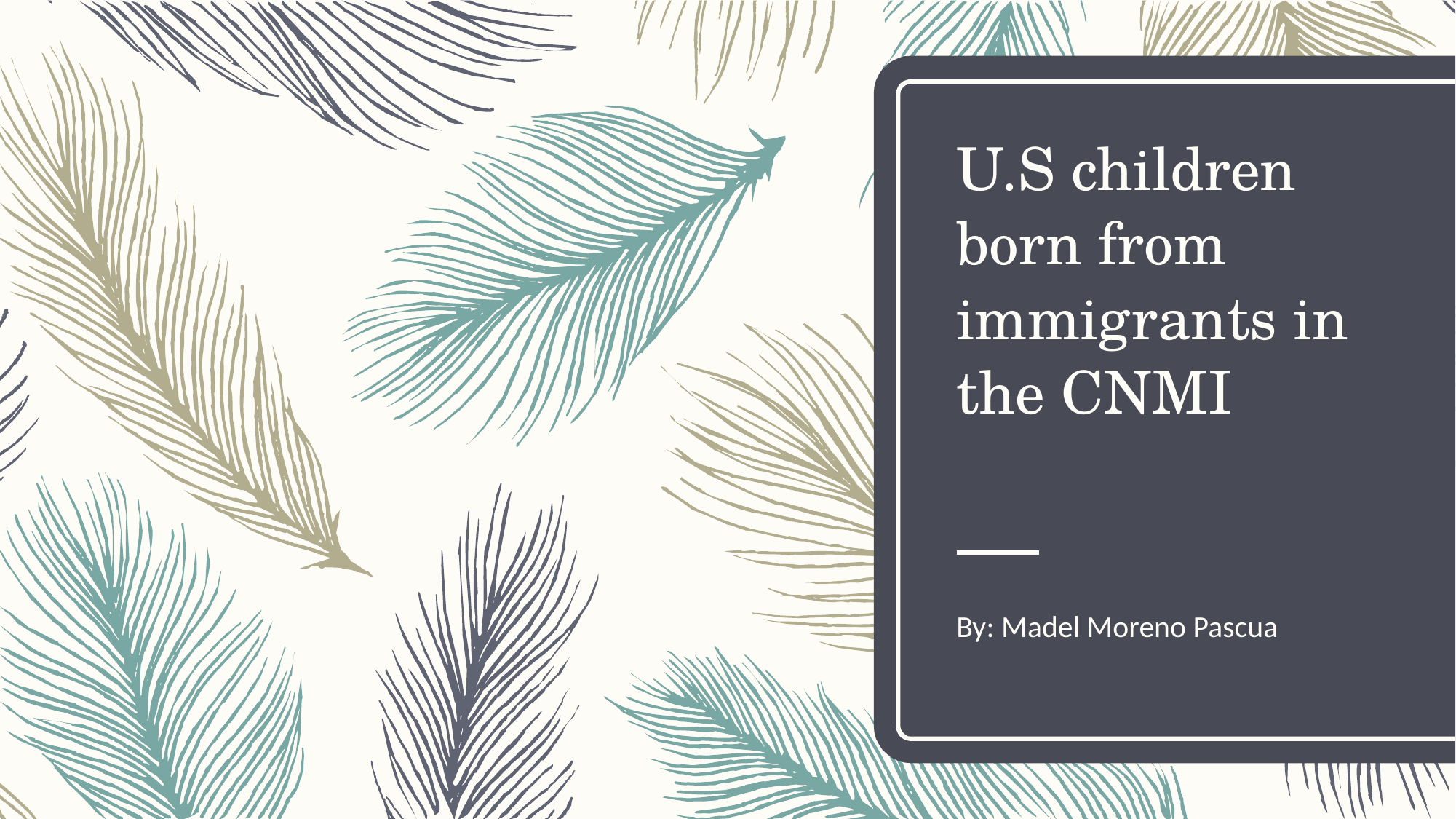

# U.S children born from immigrants in the CNMI
By: Madel Moreno Pascua